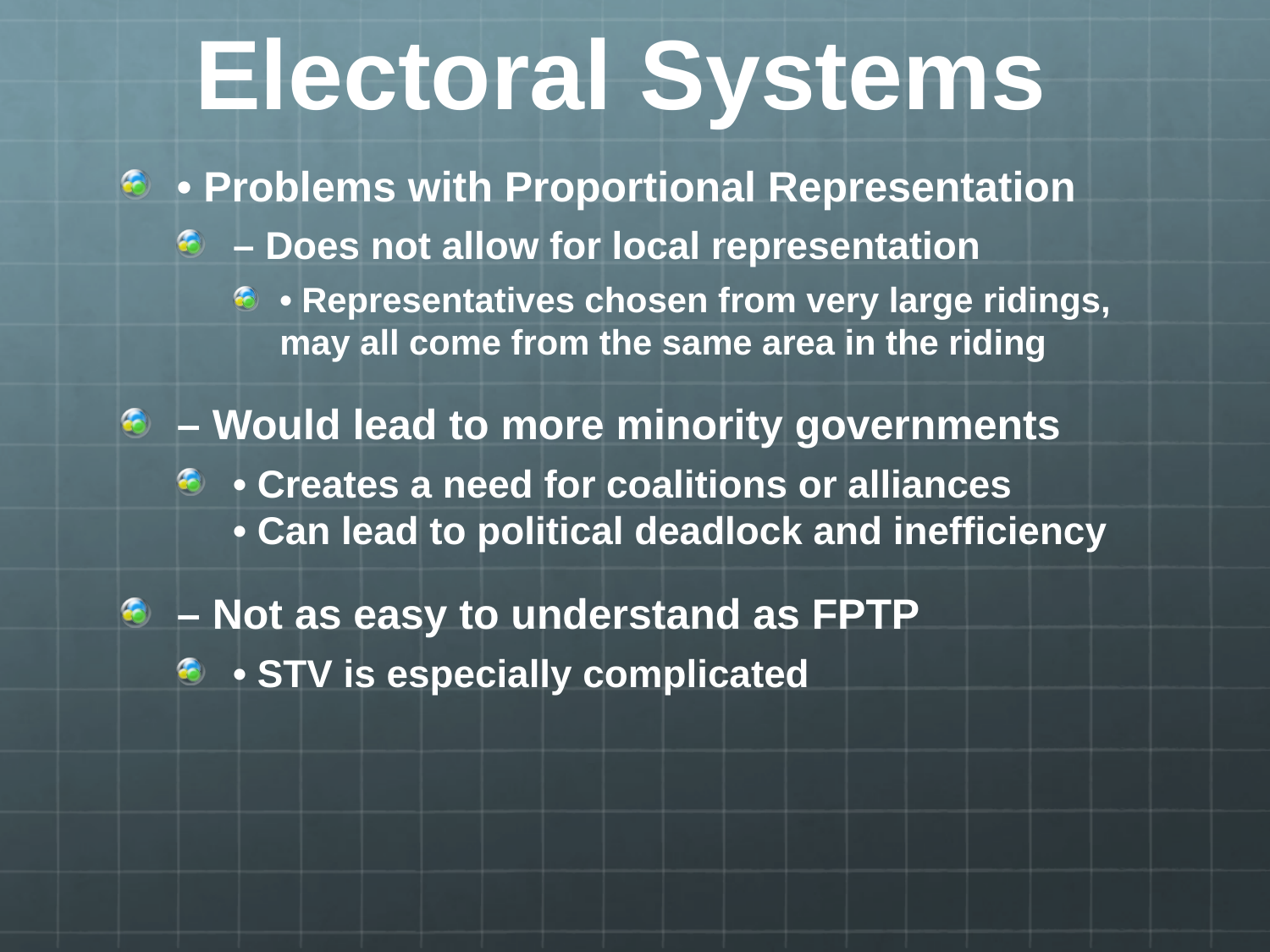

# Electoral Systems
• Problems with Proportional Representation
– Does not allow for local representation
• Representatives chosen from very large ridings, may all come from the same area in the riding
– Would lead to more minority governments
• Creates a need for coalitions or alliances
• Can lead to political deadlock and inefficiency
– Not as easy to understand as FPTP
• STV is especially complicated